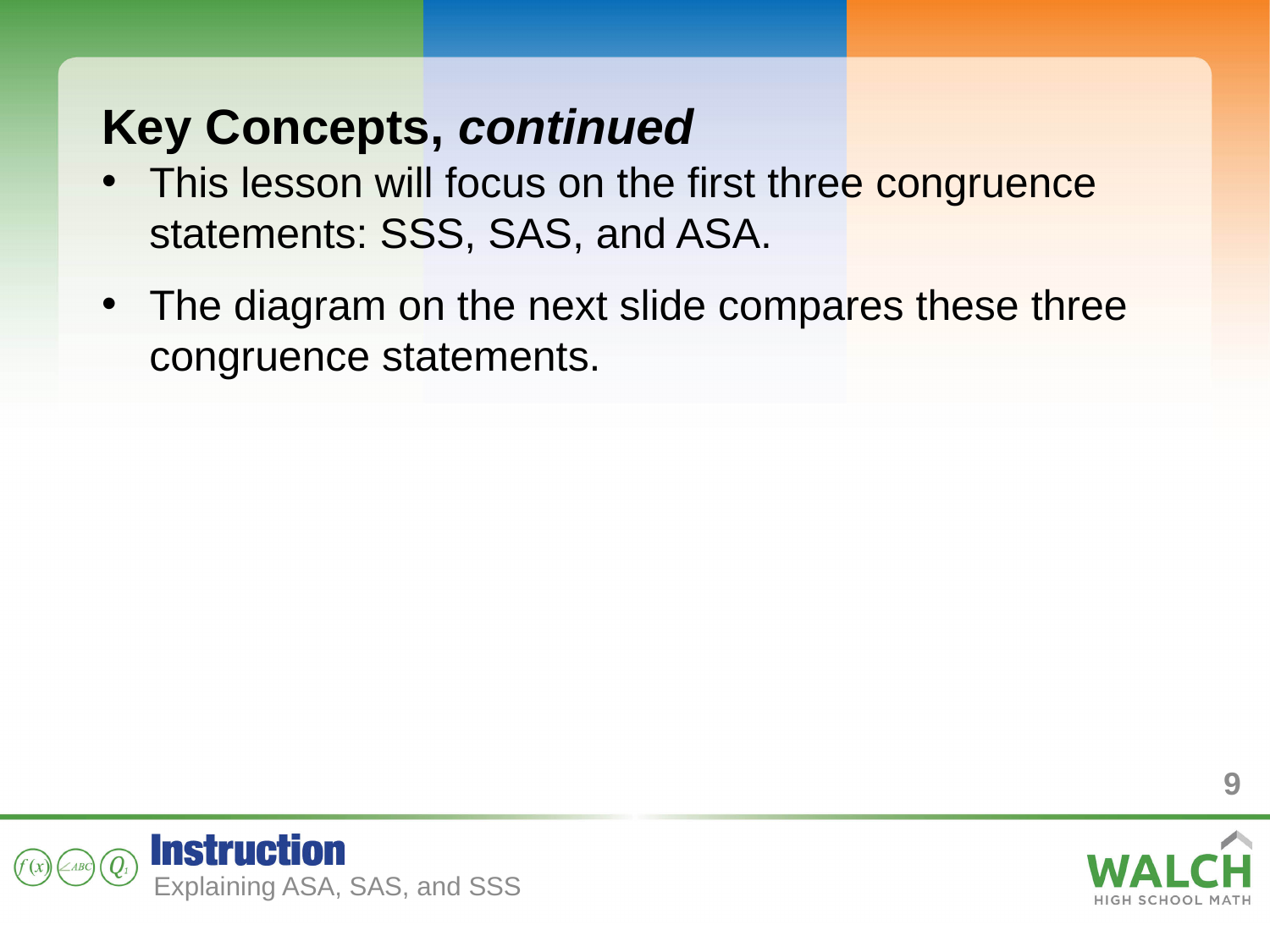

Key Concepts, continued
This lesson will focus on the first three congruence statements: SSS, SAS, and ASA.
The diagram on the next slide compares these three congruence statements.

9
Explaining ASA, SAS, and SSS